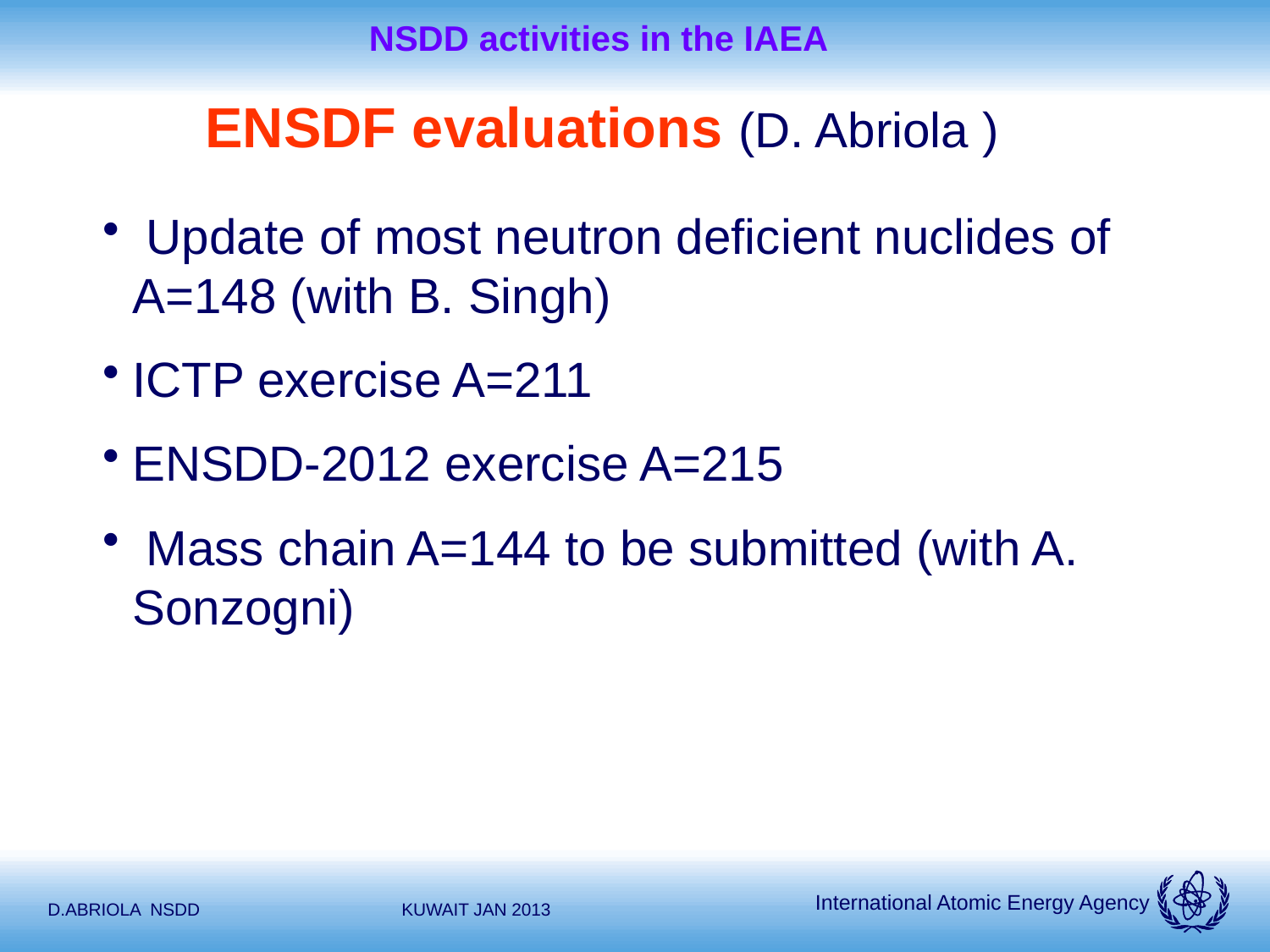

NSDD activities in the IAEA

ENSDF evaluations (D. Abriola )
 Update of most neutron deficient nuclides of    A=148 (with B. Singh)
ICTP exercise A=211
ENSDD-2012 exercise A=215
 Mass chain A=144 to be submitted (with A. Sonzogni)
D.ABRIOLA  NSDD
KUWAIT JAN 2013